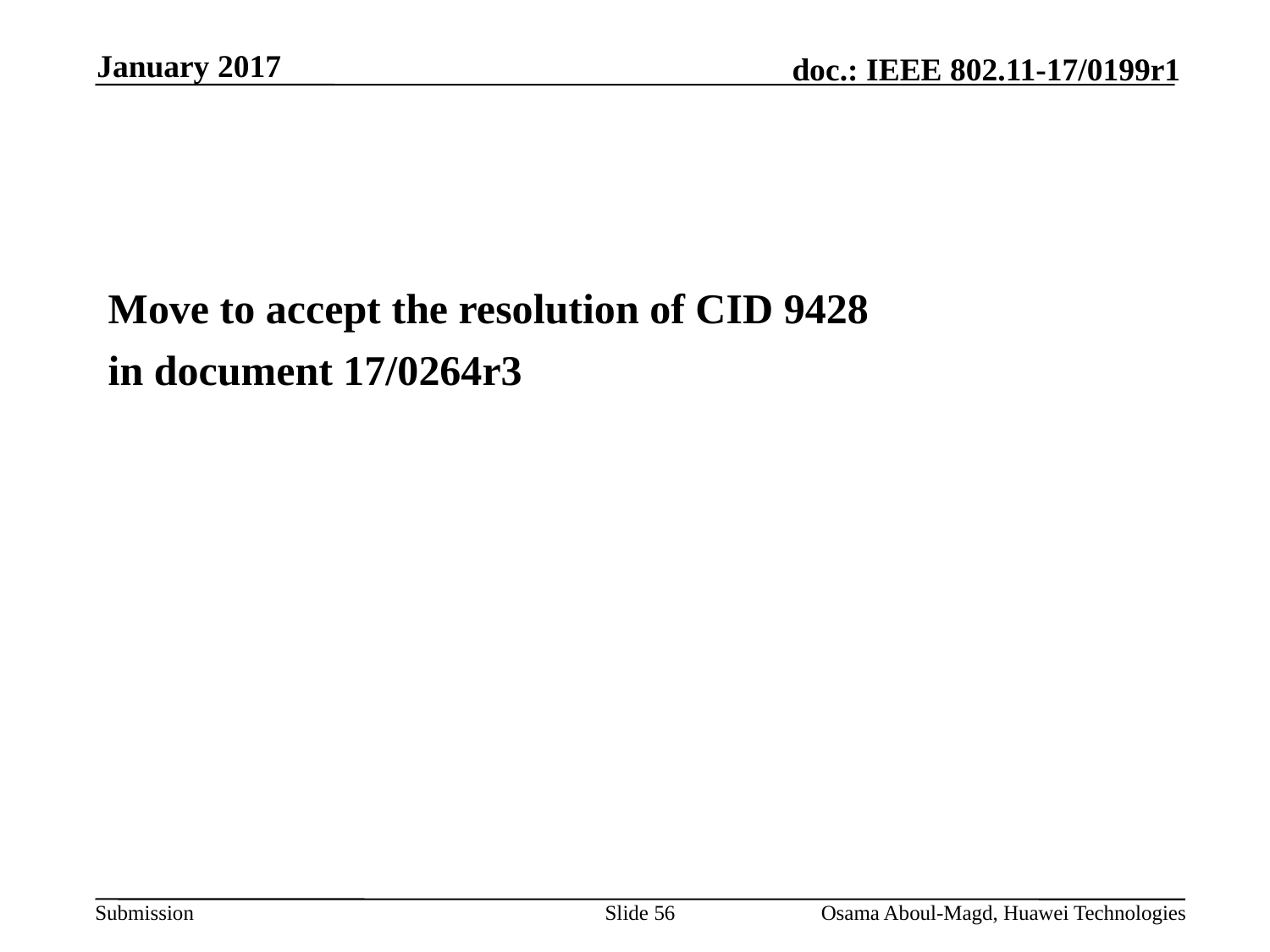

January 2017
#
Move to accept the resolution of CID 9428
in document 17/0264r3

Slide 56
Osama Aboul-Magd, Huawei Technologies